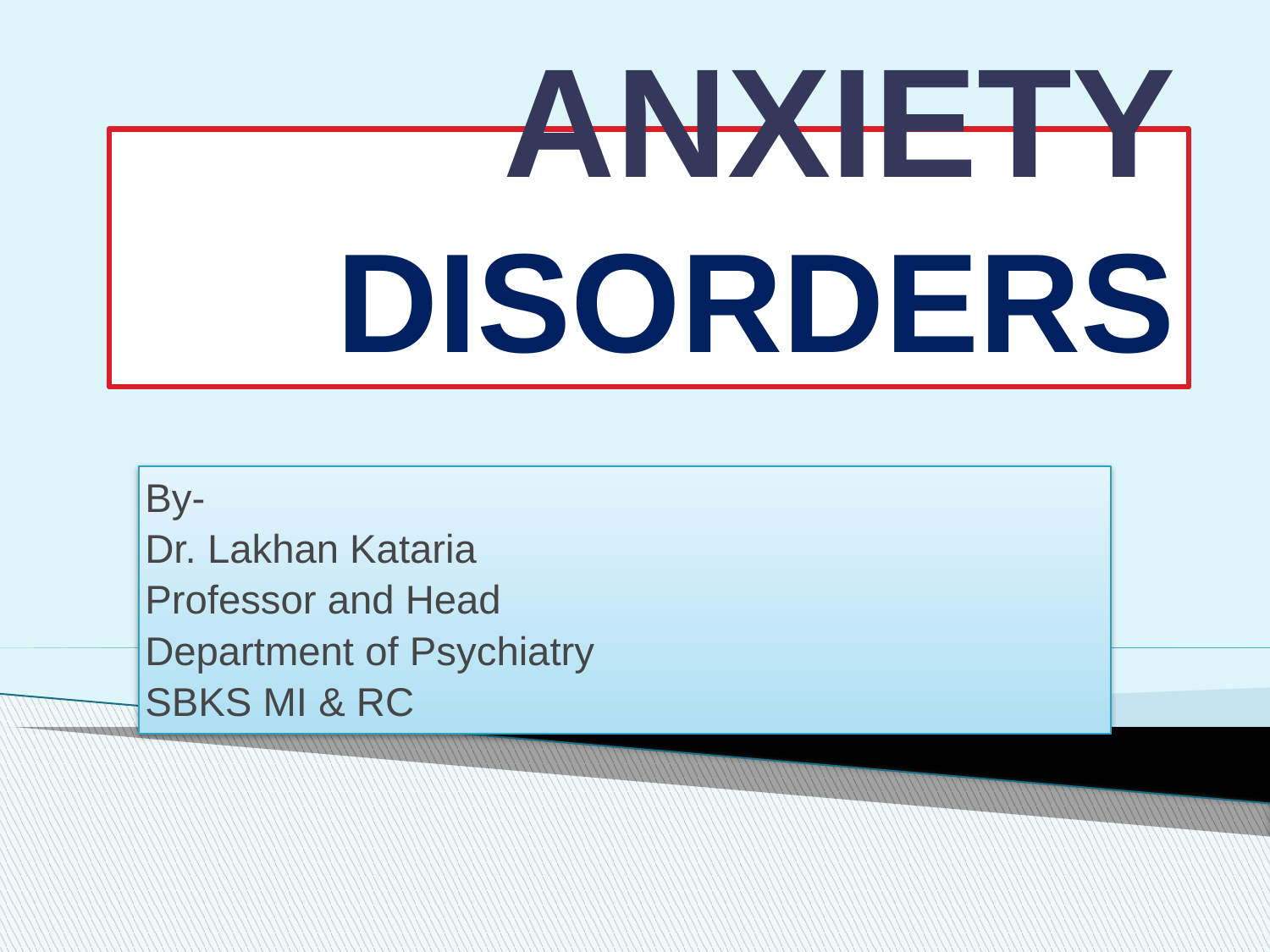

# ANXIETY Disorders
By-
Dr. Lakhan Kataria
Professor and Head
Department of Psychiatry
SBKS MI & RC